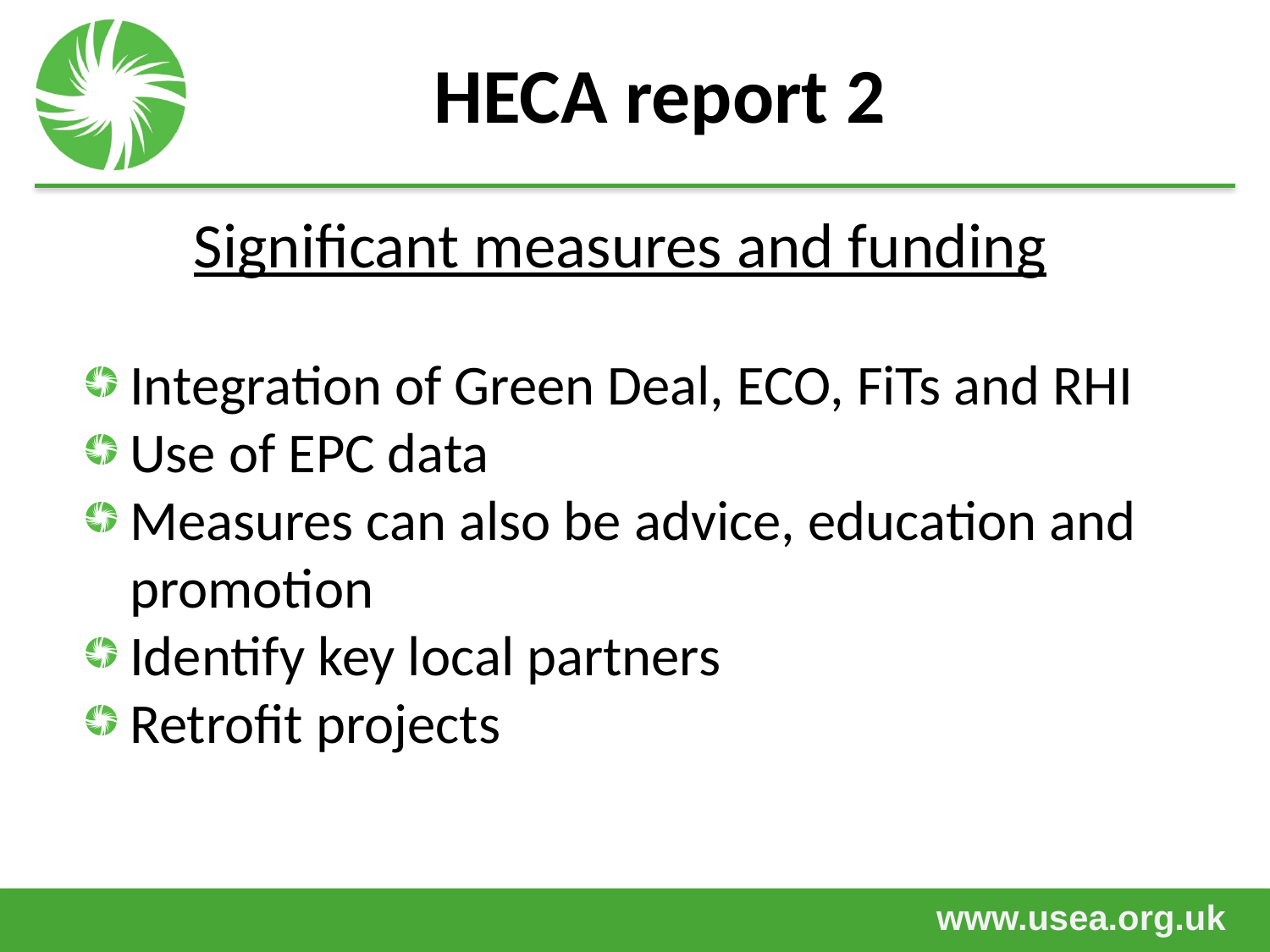

# HECA report 2
Significant measures and funding

Integration of Green Deal, ECO, FiTs and RHI
Use of EPC data
Measures can also be advice, education and promotion
Identify key local partners
Retrofit projects